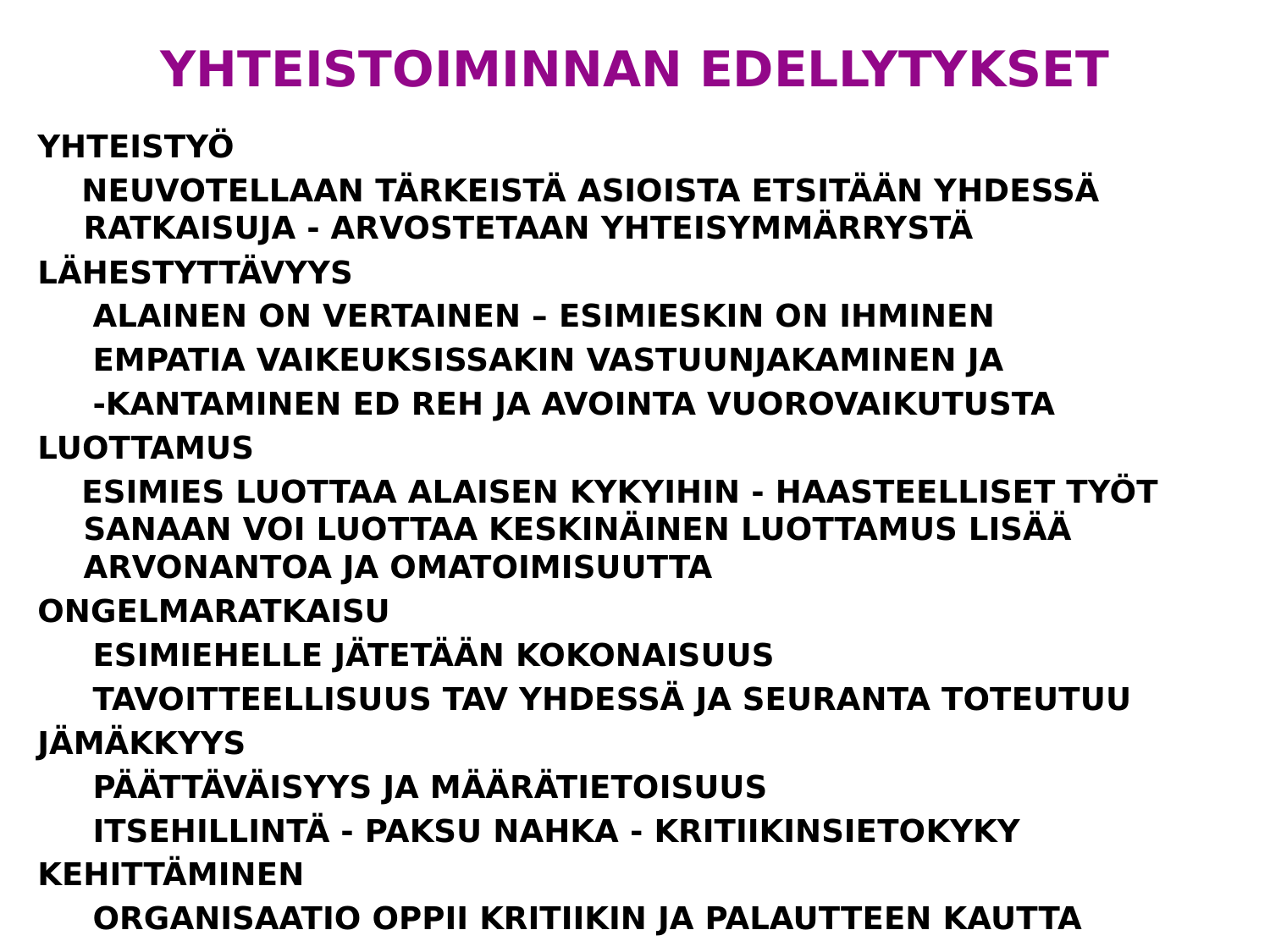

# YHTEISTOIMINNAN EDELLYTYKSET

YHTEISTYÖ
    NEUVOTELLAAN TÄRKEISTÄ ASIOISTA ETSITÄÄN YHDESSÄ RATKAISUJA - ARVOSTETAAN YHTEISYMMÄRRYSTÄ
LÄHESTYTTÄVYYS
     ALAINEN ON VERTAINEN – ESIMIESKIN ON IHMINEN
     EMPATIA VAIKEUKSISSAKIN VASTUUNJAKAMINEN JA
     -KANTAMINEN ED REH JA AVOINTA VUOROVAIKUTUSTA
LUOTTAMUS
    ESIMIES LUOTTAA ALAISEN KYKYIHIN - HAASTEELLISET TYÖT  SANAAN VOI LUOTTAA KESKINÄINEN LUOTTAMUS LISÄÄ ARVONANTOA JA OMATOIMISUUTTA
ONGELMARATKAISU
     ESIMIEHELLE JÄTETÄÄN KOKONAISUUS
     TAVOITTEELLISUUS TAV YHDESSÄ JA SEURANTA TOTEUTUU
JÄMÄKKYYS
     PÄÄTTÄVÄISYYS JA MÄÄRÄTIETOISUUS
     ITSEHILLINTÄ - PAKSU NAHKA - KRITIIKINSIETOKYKY
KEHITTÄMINEN
     ORGANISAATIO OPPII KRITIIKIN JA PALAUTTEEN KAUTTA